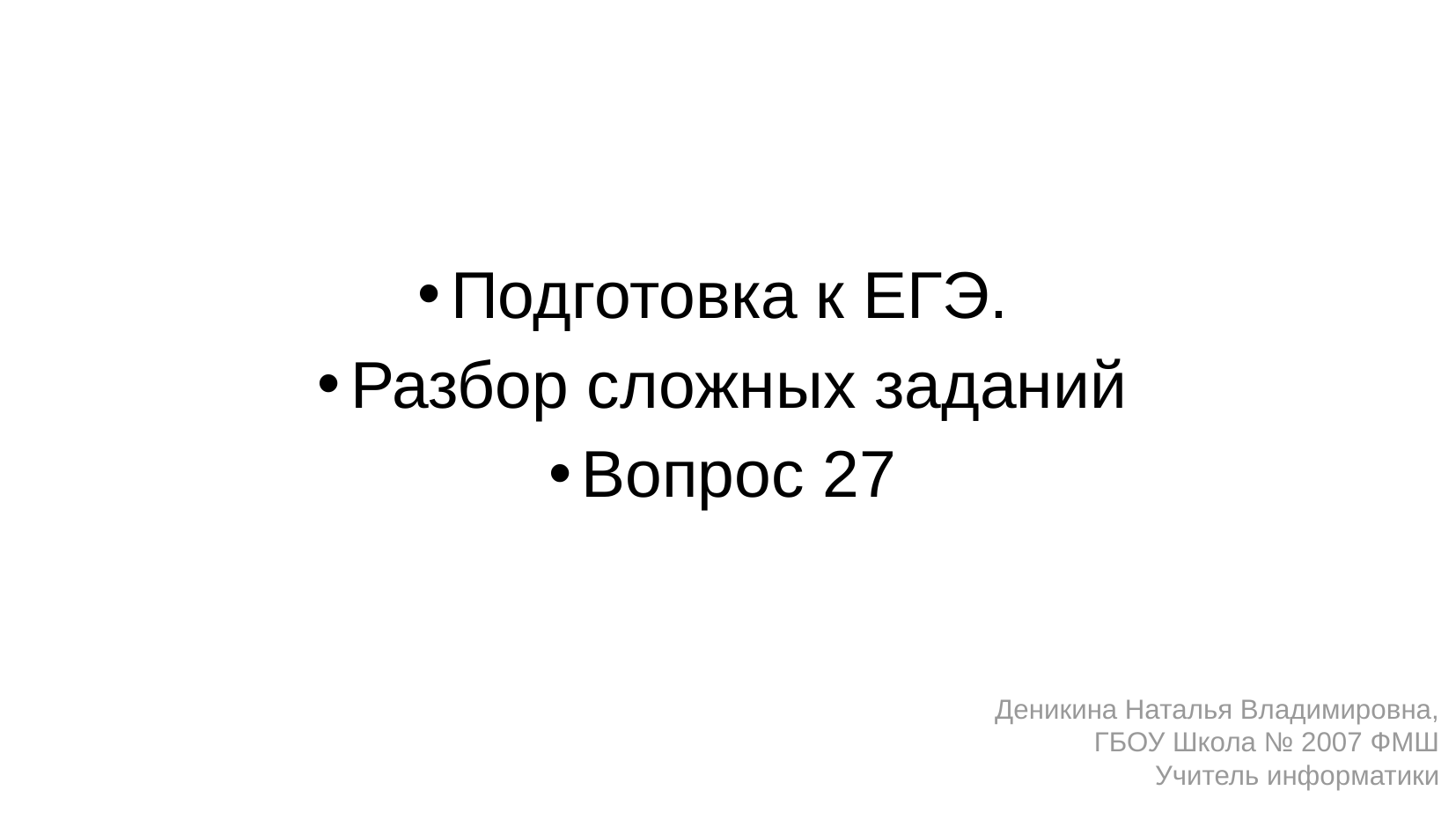

# Подготовка к ЕГЭ.
Разбор сложных заданий
Вопрос 27
Деникина Наталья Владимировна,
ГБОУ Школа № 2007 ФМШ
Учитель информатики